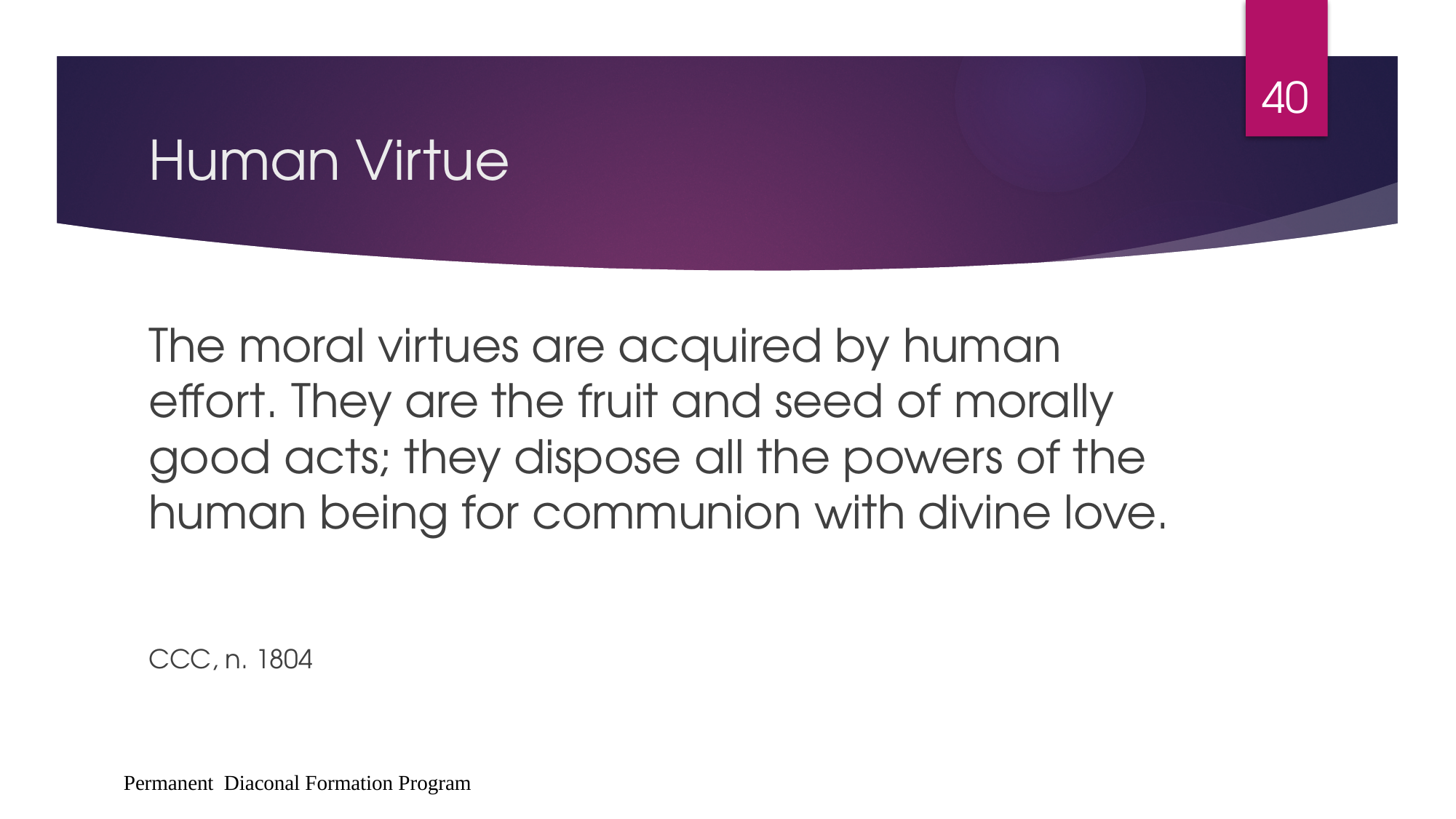

40
# Human Virtue
The moral virtues are acquired by human effort. They are the fruit and seed of morally good acts; they dispose all the powers of the human being for communion with divine love.

CCC, n. 1804

Permanent  Diaconal Formation Program